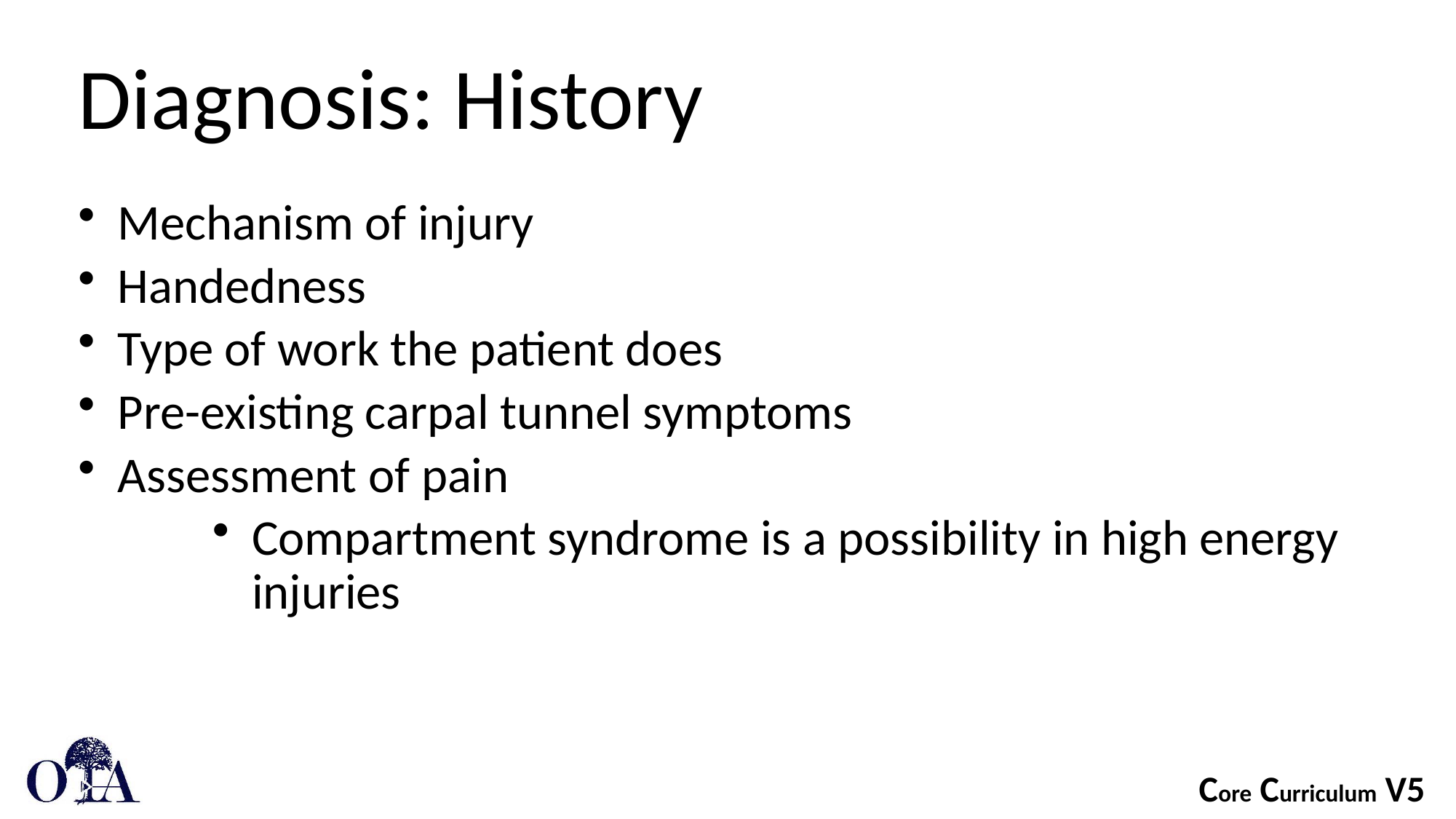

Diagnosis: History
Mechanism of injury
Handedness
Type of work the patient does
Pre-existing carpal tunnel symptoms
Assessment of pain
Compartment syndrome is a possibility in high energy injuries